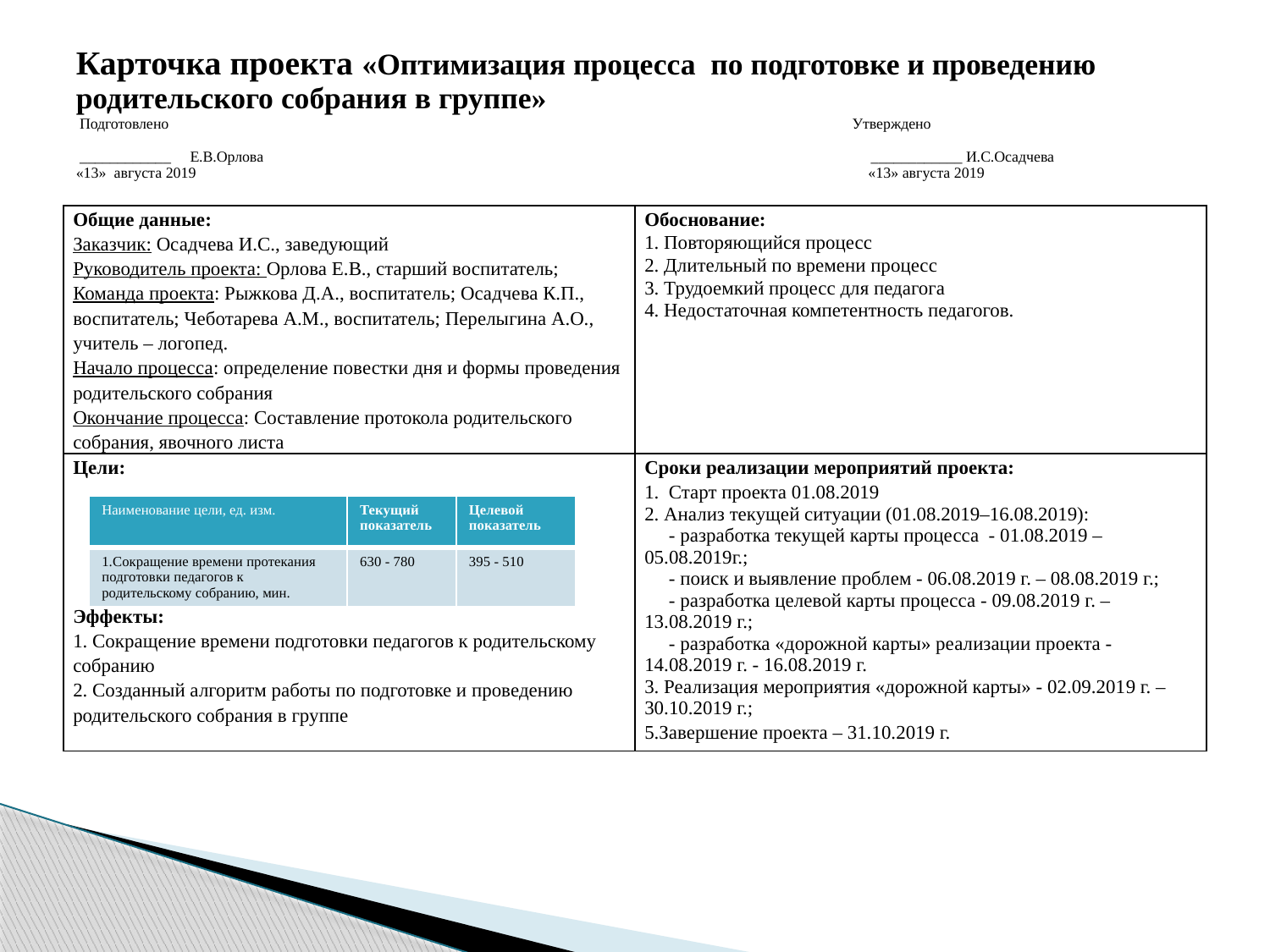

# Карточка проекта «Оптимизация процесса  по подготовке и проведению родительского собрания в группе» Подготовлено                                                                                                                                                                                    Утверждено ____________     Е.В.Орлова                                                                                                                                                                ____________ И.С.Осадчева «13»  августа 2019                                                                                                                                                                                 «13» августа 2019
| Общие данные: Заказчик: Осадчева И.С., заведующий Руководитель проекта: Орлова Е.В., старший воспитатель; Команда проекта: Рыжкова Д.А., воспитатель; Осадчева К.П., воспитатель; Чеботарева А.М., воспитатель; Перелыгина А.О., учитель – логопед. Начало процесса: определение повестки дня и формы проведения родительского собрания Окончание процесса: Составление протокола родительского собрания, явочного листа | Обоснование: 1. Повторяющийся процесс 2. Длительный по времени процесс 3. Трудоемкий процесс для педагога 4. Недостаточная компетентность педагогов. |
| --- | --- |
| Цели: Эффекты: 1. Сокращение времени подготовки педагогов к родительскому собранию 2. Созданный алгоритм работы по подготовке и проведению родительского собрания в группе | Сроки реализации мероприятий проекта: 1. Старт проекта 01.08.2019 2. Анализ текущей ситуации (01.08.2019–16.08.2019): - разработка текущей карты процесса - 01.08.2019 – 05.08.2019г.; - поиск и выявление проблем - 06.08.2019 г. – 08.08.2019 г.; - разработка целевой карты процесса - 09.08.2019 г. – 13.08.2019 г.; - разработка «дорожной карты» реализации проекта - 14.08.2019 г. - 16.08.2019 г. 3. Реализация мероприятия «дорожной карты» - 02.09.2019 г. – 30.10.2019 г.; 5.Завершение проекта – 31.10.2019 г. |
| Наименование цели, ед. изм. | Текущий показатель | Целевой показатель |
| --- | --- | --- |
| 1.Сокращение времени протекания подготовки педагогов к родительскому собранию, мин. | 630 - 780 | 395 - 510 |